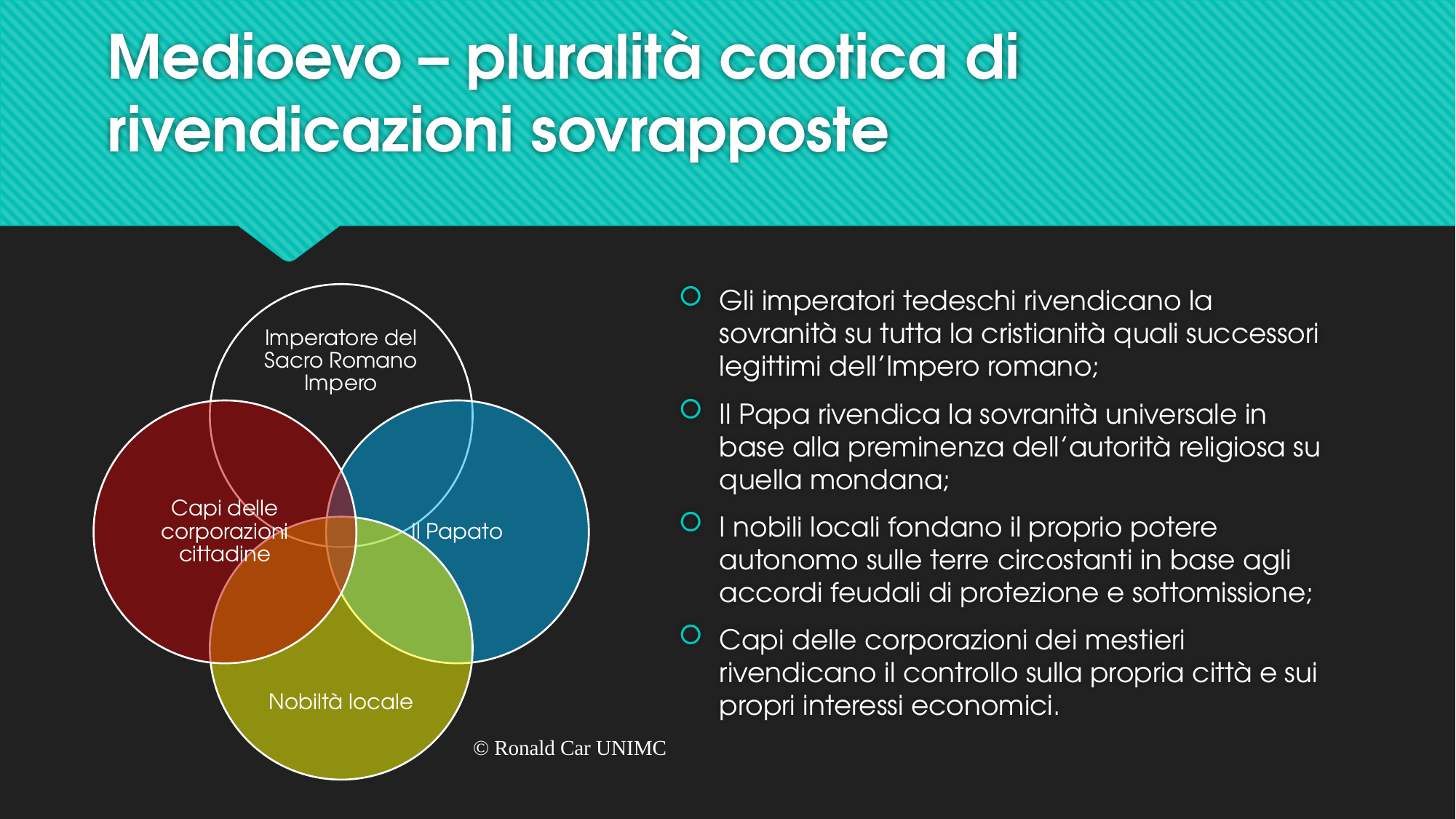

# Medioevo – pluralità caotica di rivendicazioni sovrapposte
Gli imperatori tedeschi rivendicano la sovranità su tutta la cristianità quali successori legittimi dell’Impero romano;
Il Papa rivendica la sovranità universale in base alla preminenza dell’autorità religiosa su quella mondana;
I nobili locali fondano il proprio potere autonomo sulle terre circostanti in base agli accordi feudali di protezione e sottomissione;
Capi delle corporazioni dei mestieri rivendicano il controllo sulla propria città e sui propri interessi economici.

Imperatore del Sacro Romano Impero
Il Papato
Nobiltà locale
Capi delle corporazioni cittadine
© Ronald Car UNIMC